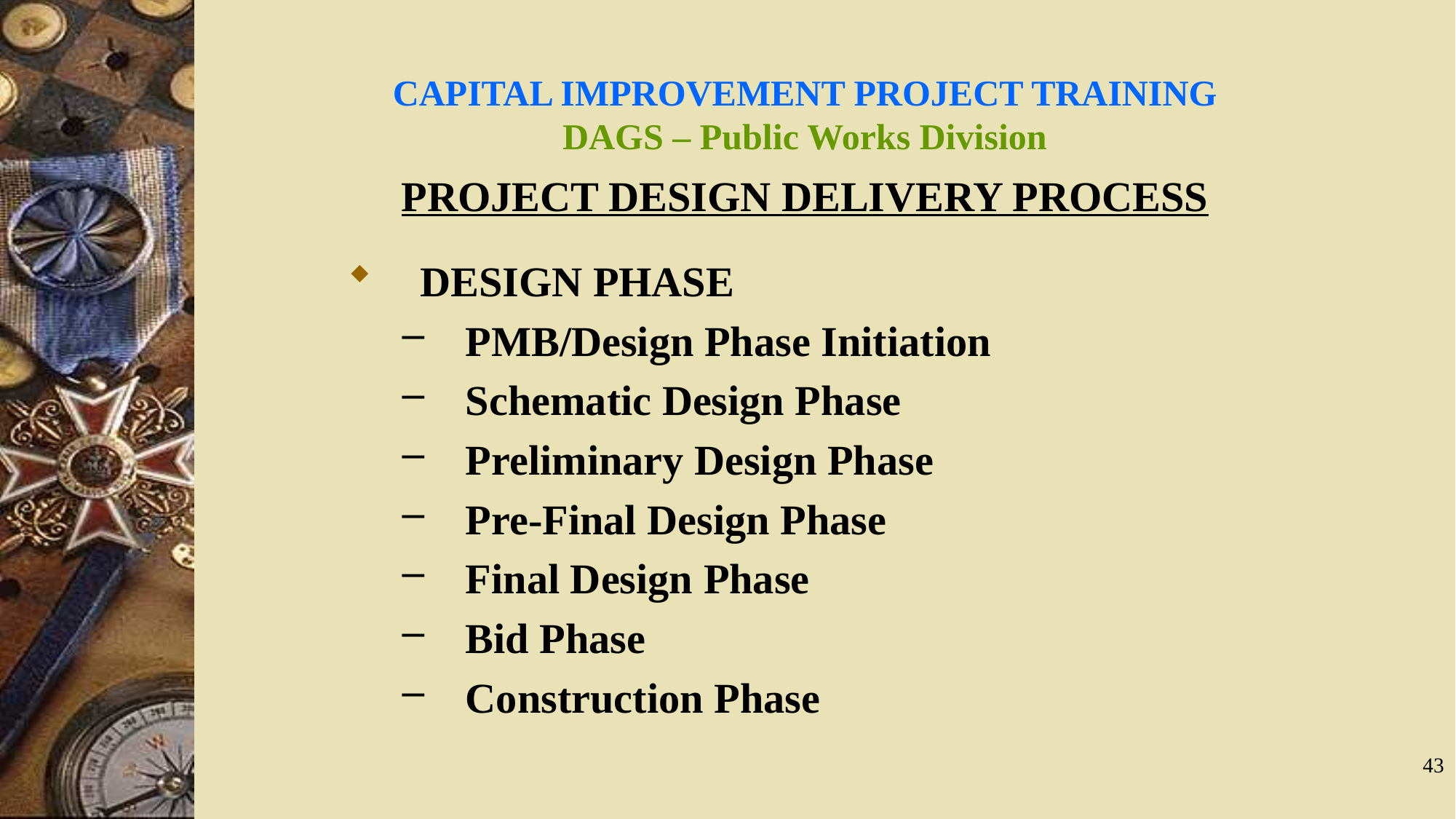

# CAPITAL IMPROVEMENT PROJECT TRAINING DAGS – Public Works Division
PROJECT DESIGN DELIVERY PROCESS

DESIGN PHASE
PMB/Design Phase Initiation
Schematic Design Phase
Preliminary Design Phase
Pre-Final Design Phase
Final Design Phase
Bid Phase
Construction Phase
43